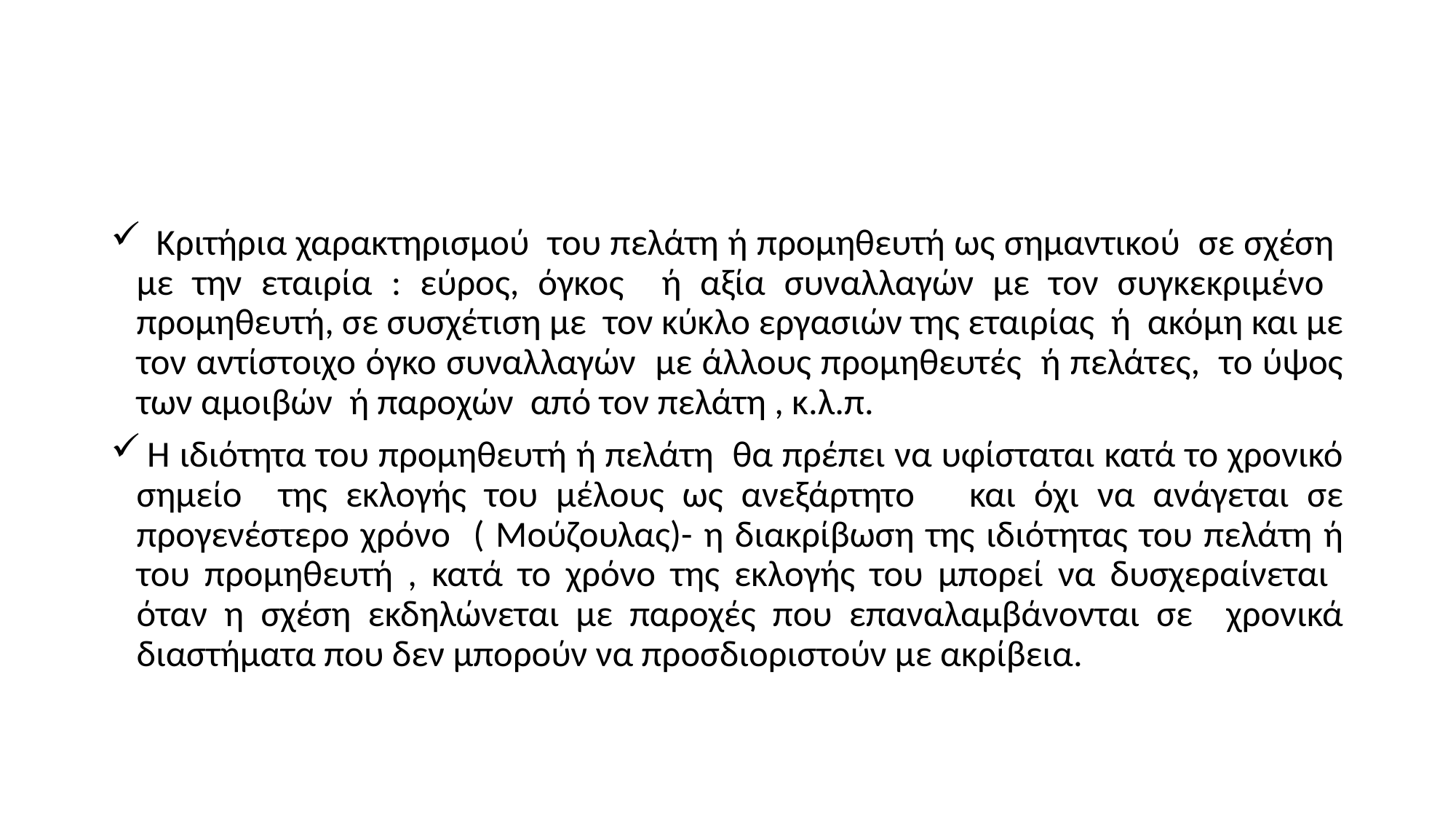

#
  Κριτήρια χαρακτηρισμού  του πελάτη ή προμηθευτή ως σημαντικού  σε σχέση  με την εταιρία : εύρος, όγκος  ή αξία συναλλαγών με τον συγκεκριμένο  προμηθευτή, σε συσχέτιση με  τον κύκλο εργασιών της εταιρίας  ή  ακόμη και με τον αντίστοιχο όγκο συναλλαγών  με άλλους προμηθευτές  ή πελάτες,  το ύψος των αμοιβών  ή παροχών  από τον πελάτη , κ.λ.π.
 Η ιδιότητα του προμηθευτή ή πελάτη  θα πρέπει να υφίσταται κατά το χρονικό σημείο  της εκλογής του μέλους ως ανεξάρτητο   και όχι να ανάγεται σε προγενέστερο χρόνο  ( Μούζουλας)- η διακρίβωση της ιδιότητας του πελάτη ή του προμηθευτή , κατά το χρόνο της εκλογής του μπορεί να δυσχεραίνεται  όταν η σχέση εκδηλώνεται με παροχές που επαναλαμβάνονται σε  χρονικά διαστήματα που δεν μπορούν να προσδιοριστούν με ακρίβεια.